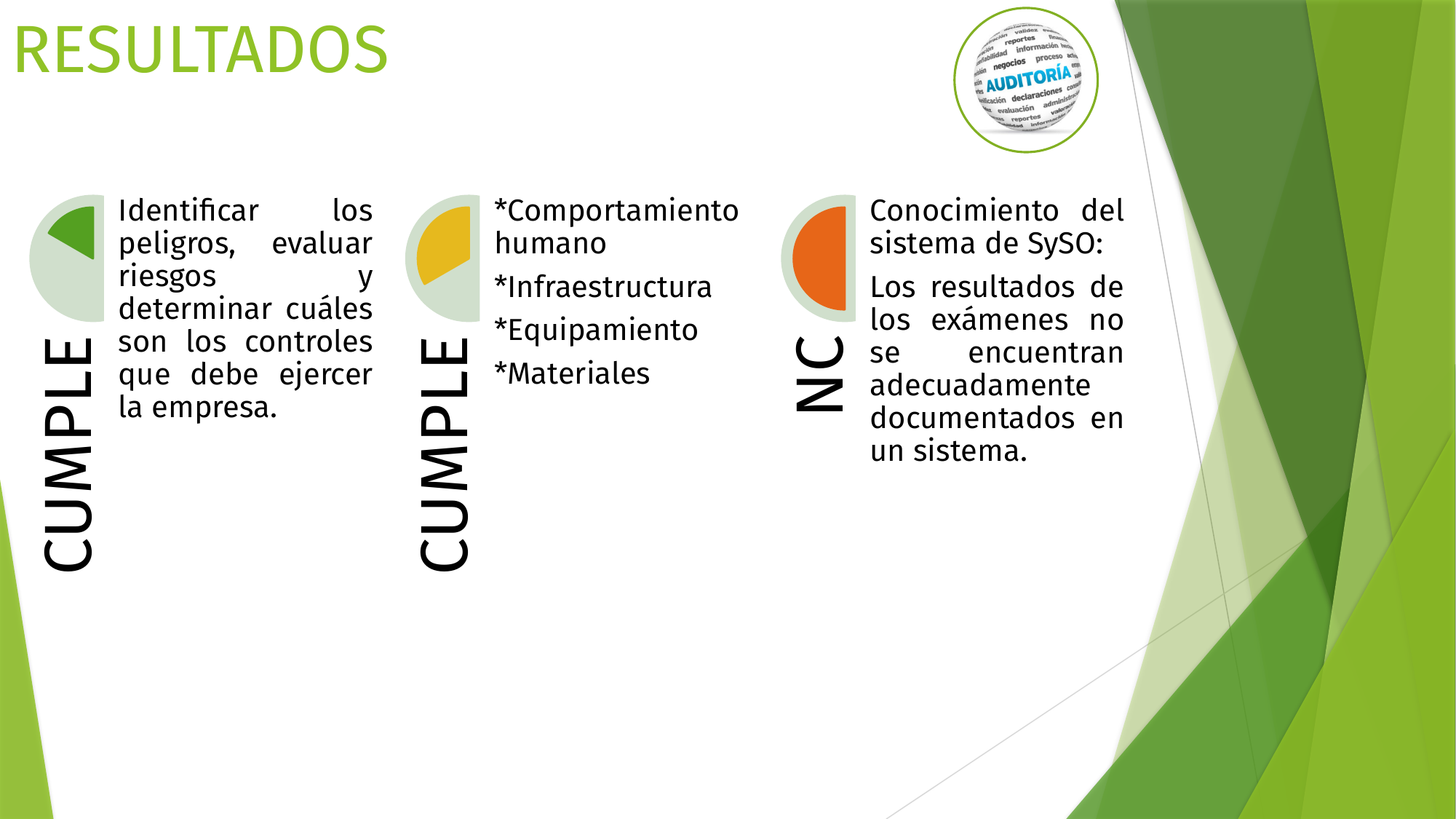

RESULTADOS

CUMPLE
Identificar los peligros, evaluar riesgos y determinar cuáles son los controles que debe ejercer la empresa.
CUMPLE
*Comportamiento humano
*Infraestructura
*Equipamiento
*Materiales
NC
Conocimiento del sistema de SySO:
Los resultados de los exámenes no se encuentran adecuadamente documentados en un sistema.